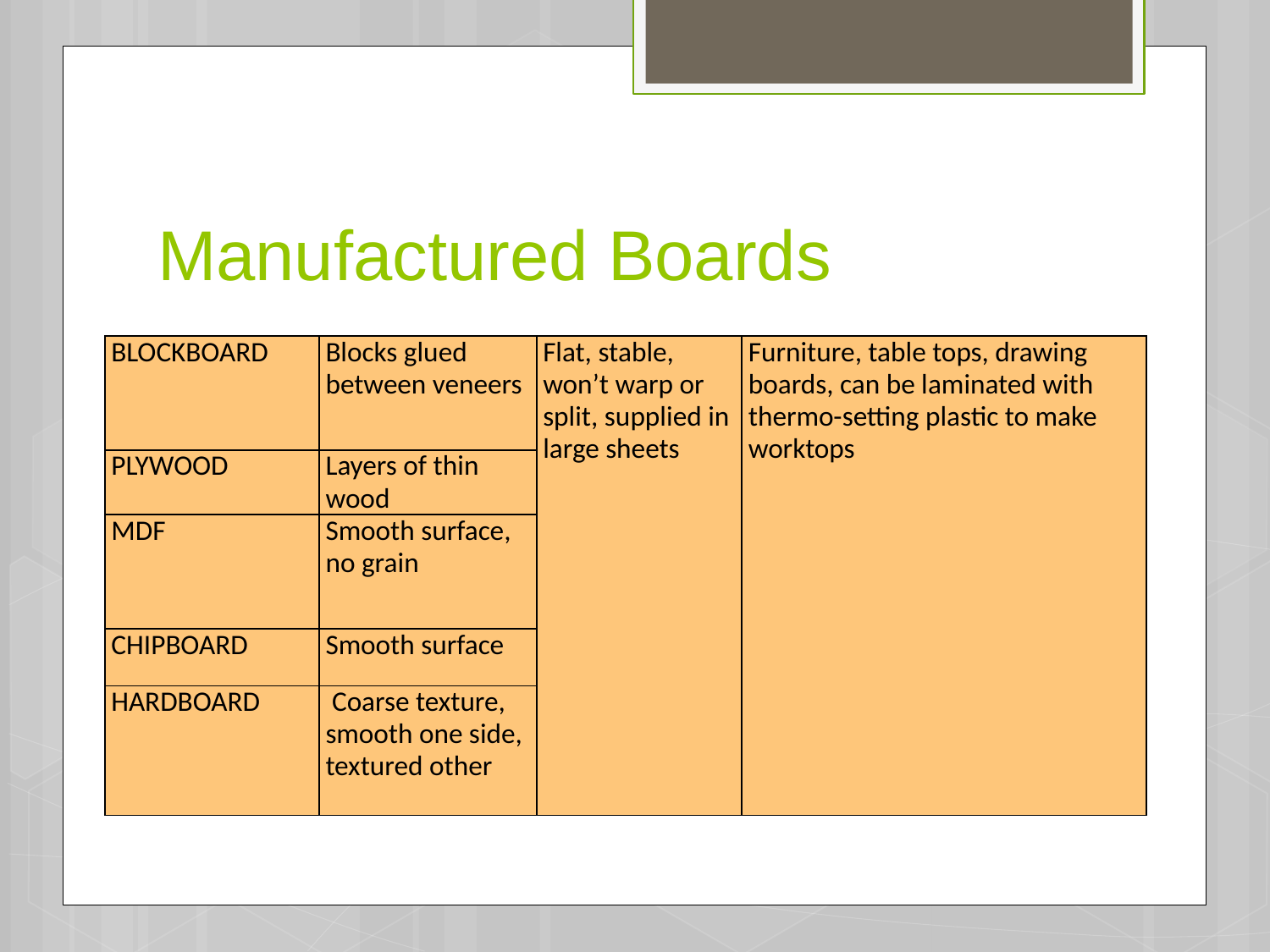

# Manufactured Boards
| BLOCKBOARD | Blocks glued between veneers | Flat, stable, won’t warp or split, supplied in large sheets | Furniture, table tops, drawing boards, can be laminated with thermo-setting plastic to make worktops |
| --- | --- | --- | --- |
| PLYWOOD | Layers of thin wood |  |  |
| MDF | Smooth surface, no grain |  |  |
| CHIPBOARD | Smooth surface |  |  |
| HARDBOARD | Coarse texture, smooth one side, textured other |  |  |